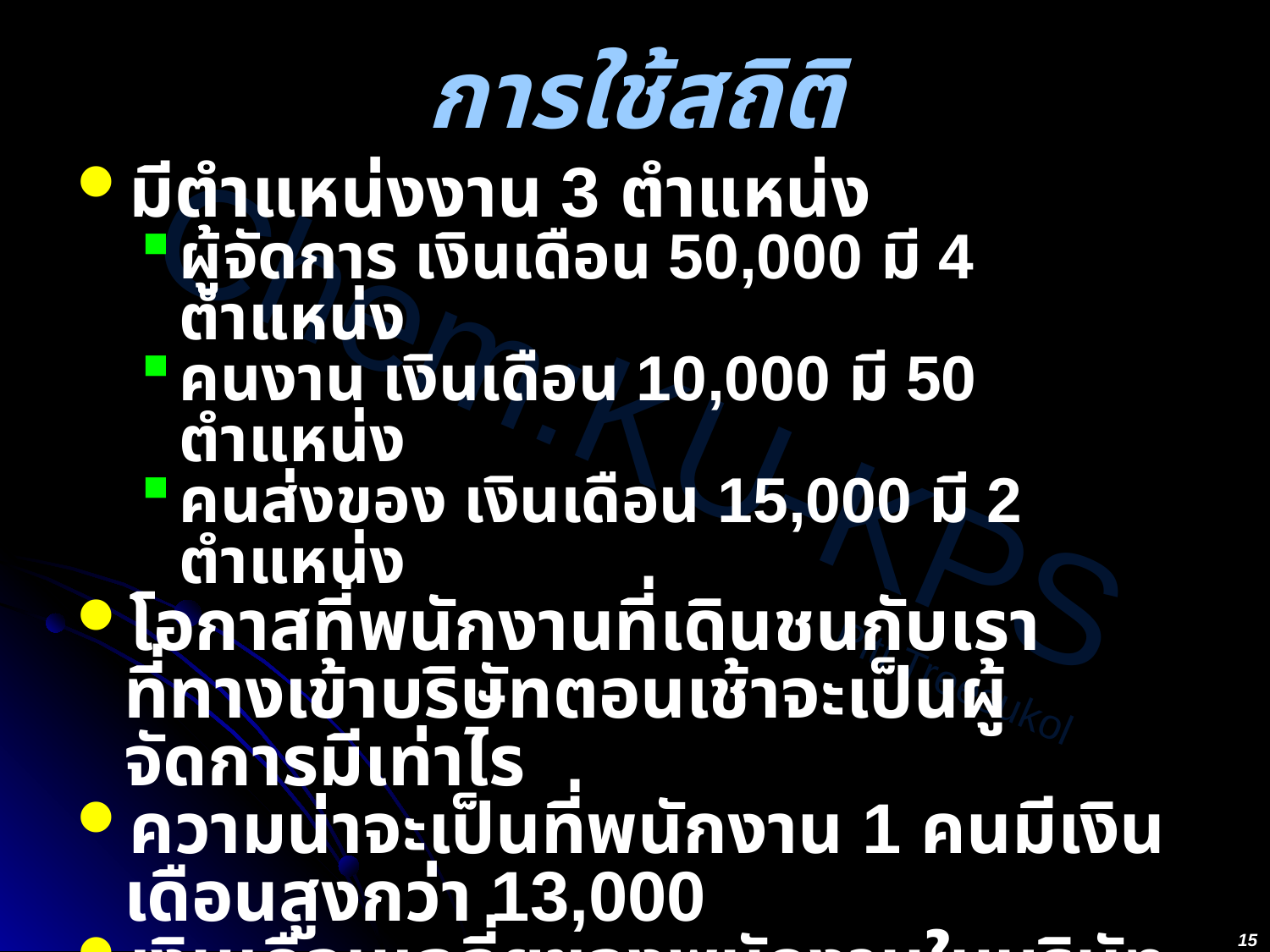

# การใช้สถิติ
มีตำแหน่งงาน 3 ตำแหน่ง
ผู้จัดการ เงินเดือน 50,000 มี 4 ตำแหน่ง
คนงาน เงินเดือน 10,000 มี 50 ตำแหน่ง
คนส่งของ เงินเดือน 15,000 มี 2 ตำแหน่ง
โอกาสที่พนักงานที่เดินชนกับเราที่ทางเข้าบริษัทตอนเช้าจะเป็นผู้จัดการมีเท่าไร
ความน่าจะเป็นที่พนักงาน 1 คนมีเงินเดือนสูงกว่า 13,000
เงินเดือนเฉลี่ยของพนักงานในบริษัทนี้เป็นเท่าไร
ความน่าจะเป็นที่พนักงานที่ขับรถชนเสาไฟฟ้าหน้าบริษัทจะเป็นผู้จัดการบริษัท
15